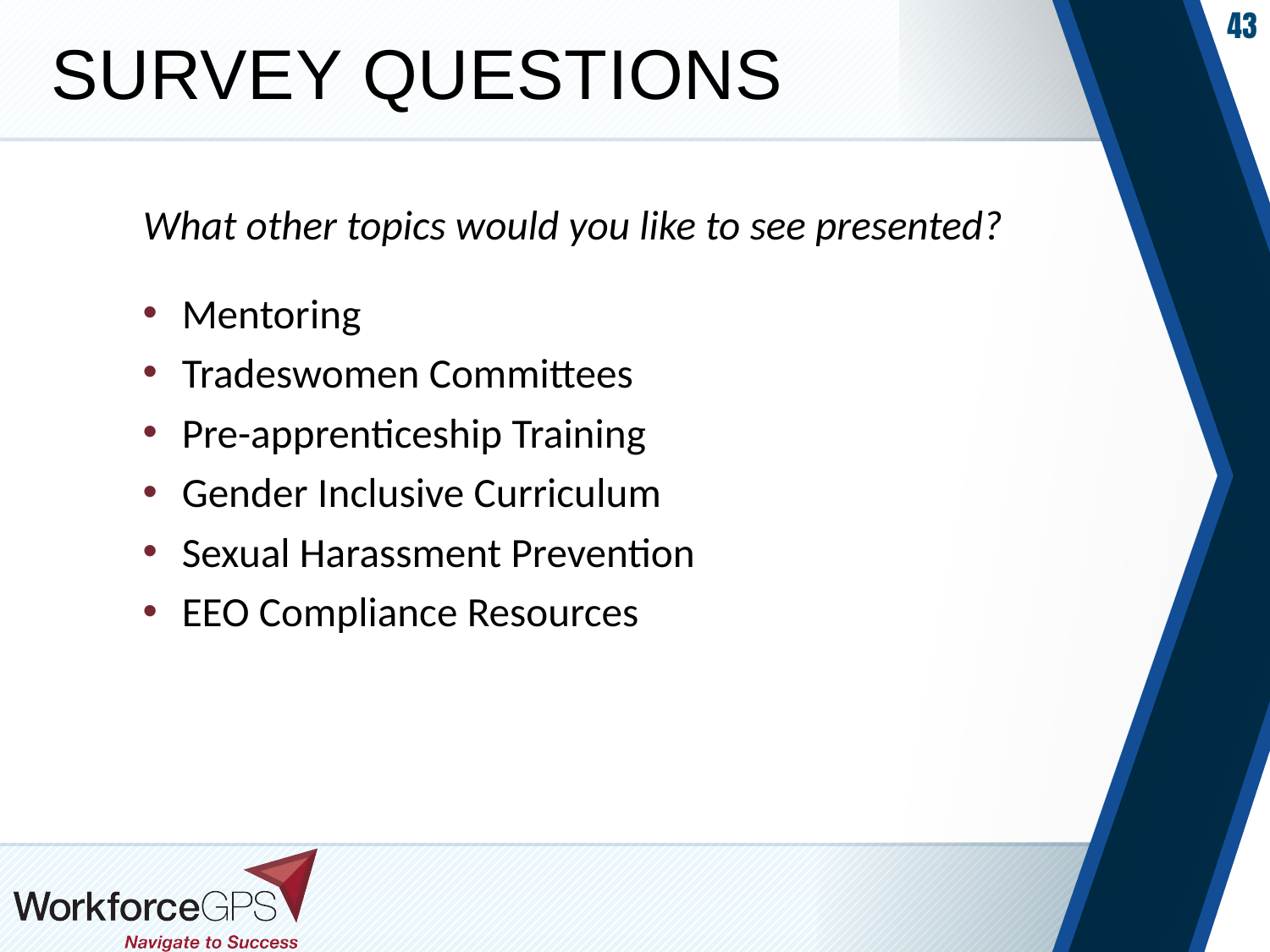

# Survey Questions
What other topics would you like to see presented?

Mentoring
Tradeswomen Committees
Pre-apprenticeship Training
Gender Inclusive Curriculum
Sexual Harassment Prevention
EEO Compliance Resources